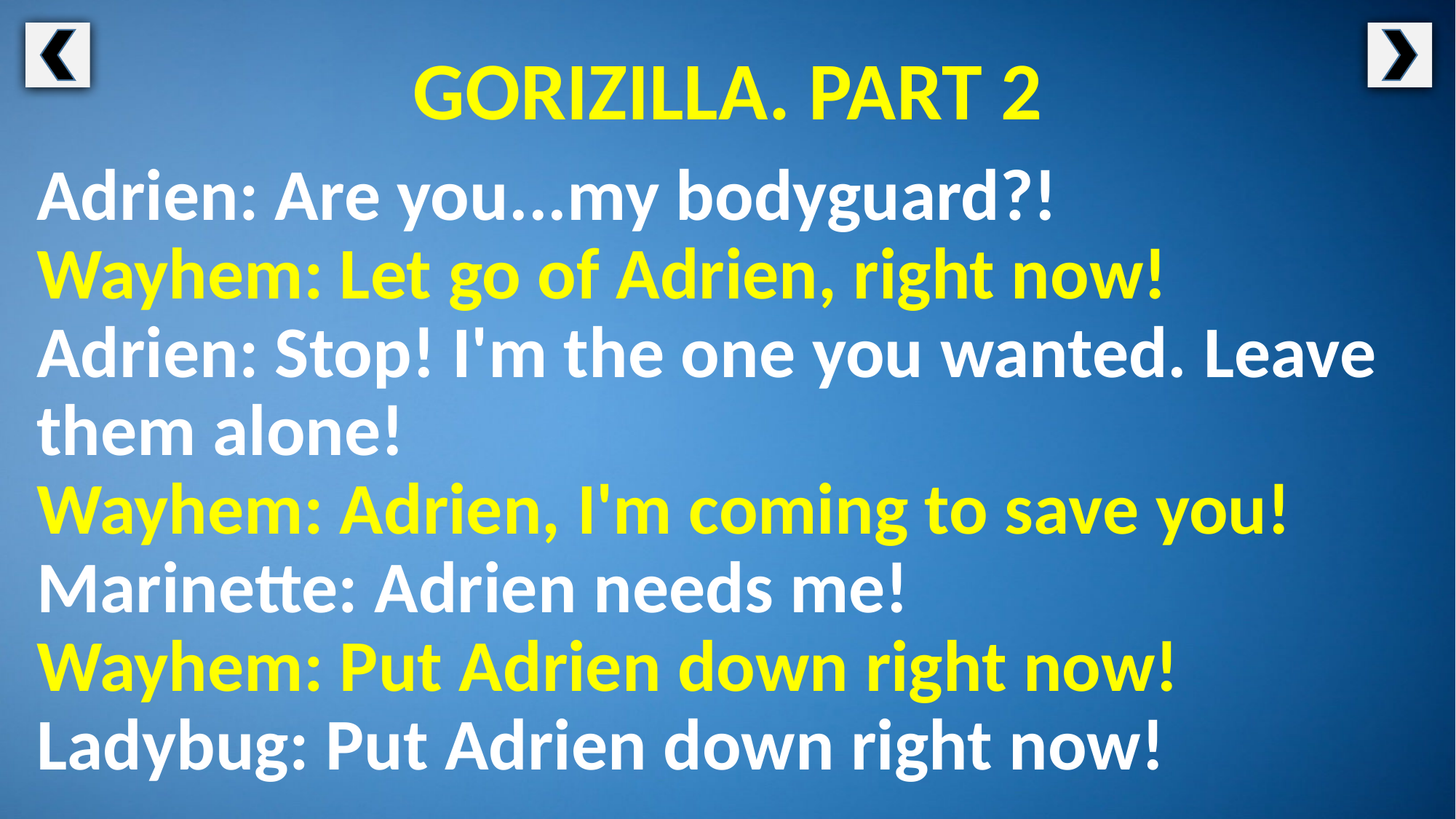

GORIZILLA. PART 2
Adrien: Are you...my bodyguard?!
Wayhem: Let go of Adrien, right now!
Adrien: Stop! I'm the one you wanted. Leave them alone!
Wayhem: Adrien, I'm coming to save you! Marinette: Adrien needs me!
Wayhem: Put Adrien down right now!
Ladybug: Put Adrien down right now!